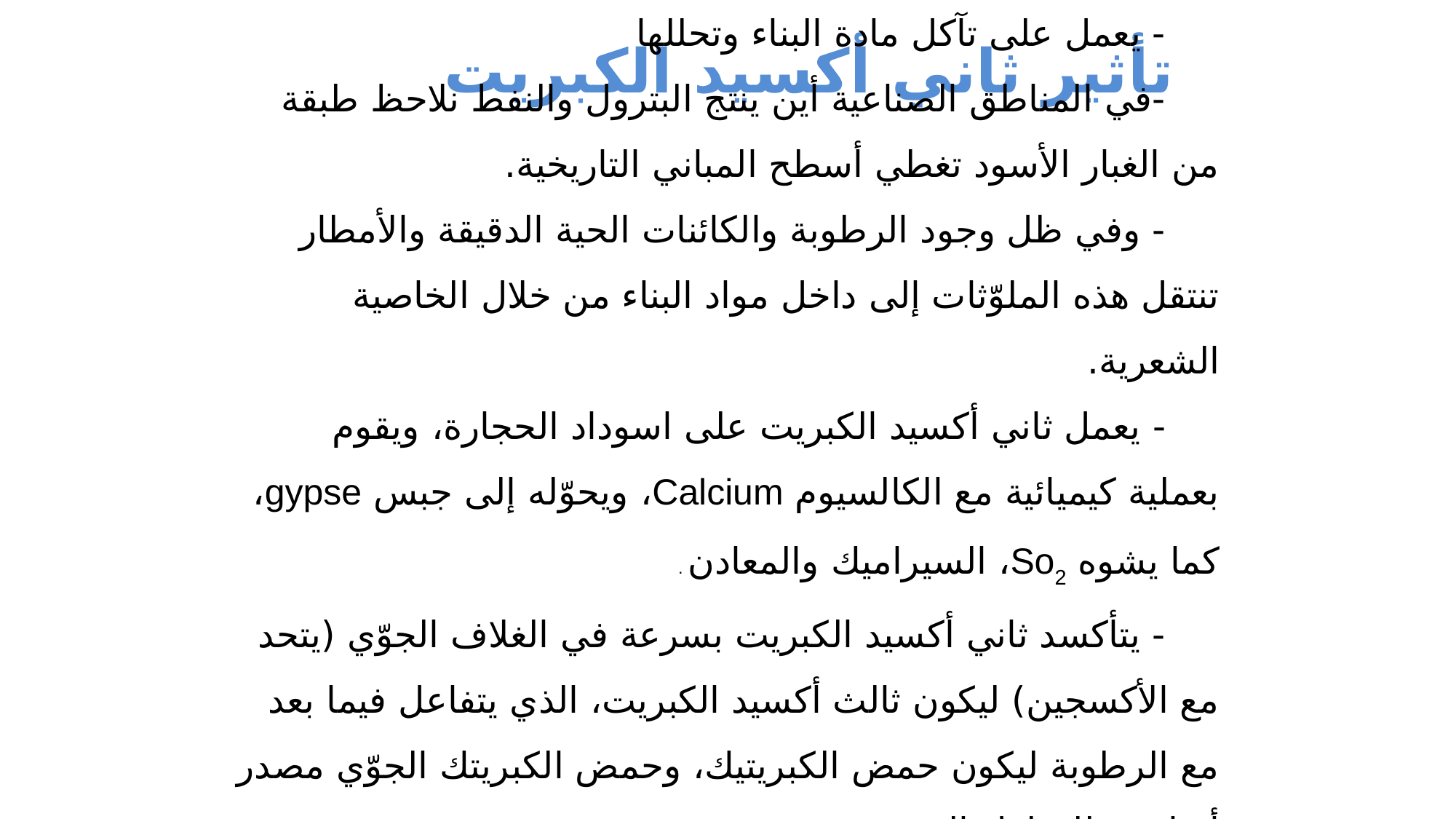

# تأثير ثاني أكسيد الكبريت
- يعمل على تآكل مادة البناء وتحللها
-في المناطق الصناعية أين ينتج البترول والنفط نلاحظ طبقة من الغبار الأسود تغطي أسطح المباني التاريخية.
- وفي ظل وجود الرطوبة والكائنات الحية الدقيقة والأمطار تنتقل هذه الملوّثات إلى داخل مواد البناء من خلال الخاصية الشعرية.
- يعمل ثاني أكسيد الكبريت على اسوداد الحجارة، ويقوم بعملية كيميائية مع الكالسيوم Calcium، ويحوّله إلى جبس gypse، كما يشوه So2، السيراميك والمعادن .
- يتأكسد ثاني أكسيد الكبريت بسرعة في الغلاف الجوّي (يتحد مع الأكسجين) ليكون ثالث أكسيد الكبريت، الذي يتفاعل فيما بعد مع الرطوبة ليكون حمض الكبريتيك، وحمض الكبريتك الجوّي مصدر أساسي للهطول الحمضي